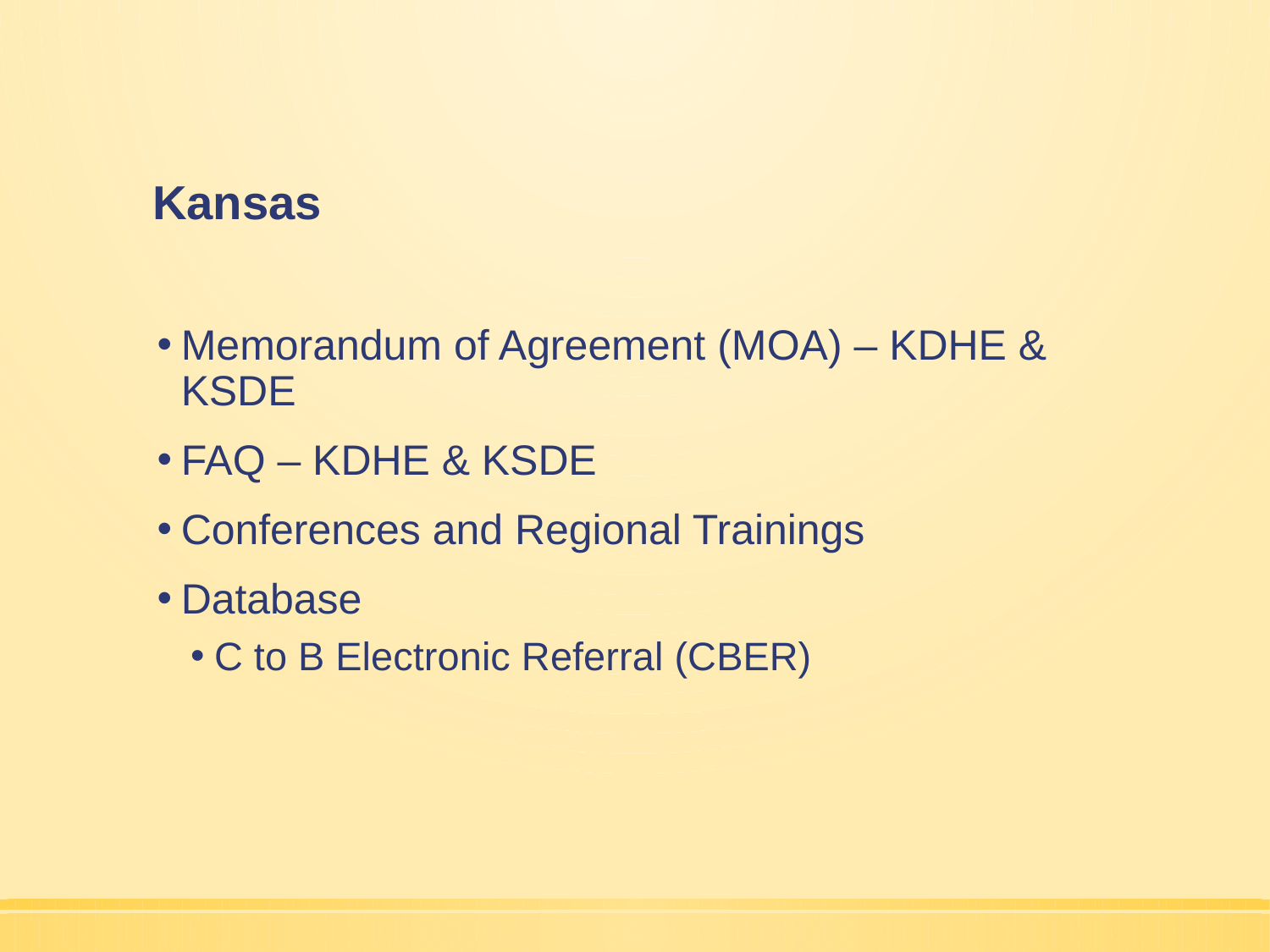

# Kansas
Memorandum of Agreement (MOA) – KDHE & KSDE
FAQ – KDHE & KSDE
Conferences and Regional Trainings
Database
C to B Electronic Referral (CBER)